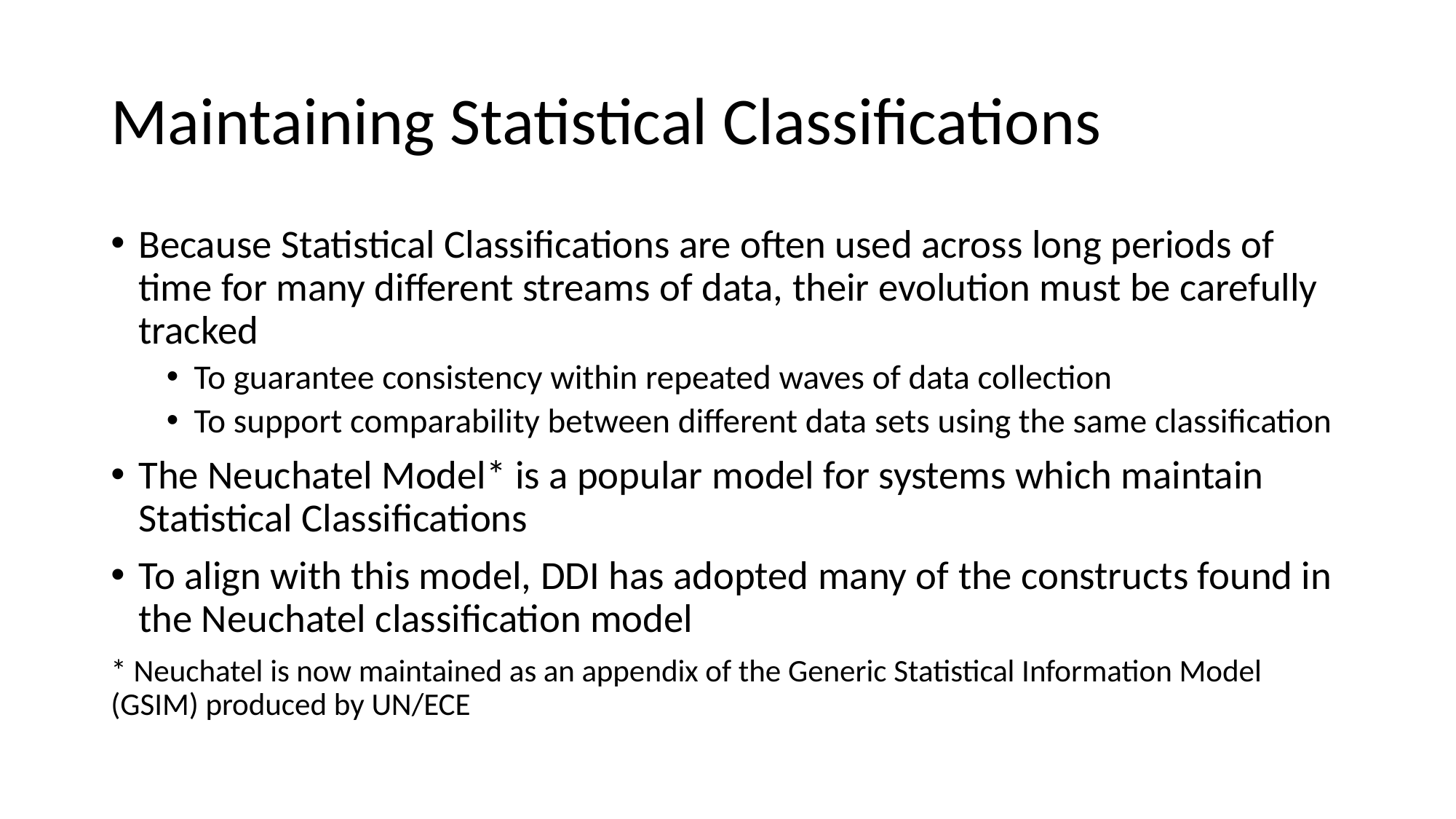

# Maintaining Statistical Classifications
Because Statistical Classifications are often used across long periods of time for many different streams of data, their evolution must be carefully tracked
To guarantee consistency within repeated waves of data collection
To support comparability between different data sets using the same classification
The Neuchatel Model* is a popular model for systems which maintain Statistical Classifications
To align with this model, DDI has adopted many of the constructs found in the Neuchatel classification model
* Neuchatel is now maintained as an appendix of the Generic Statistical Information Model (GSIM) produced by UN/ECE